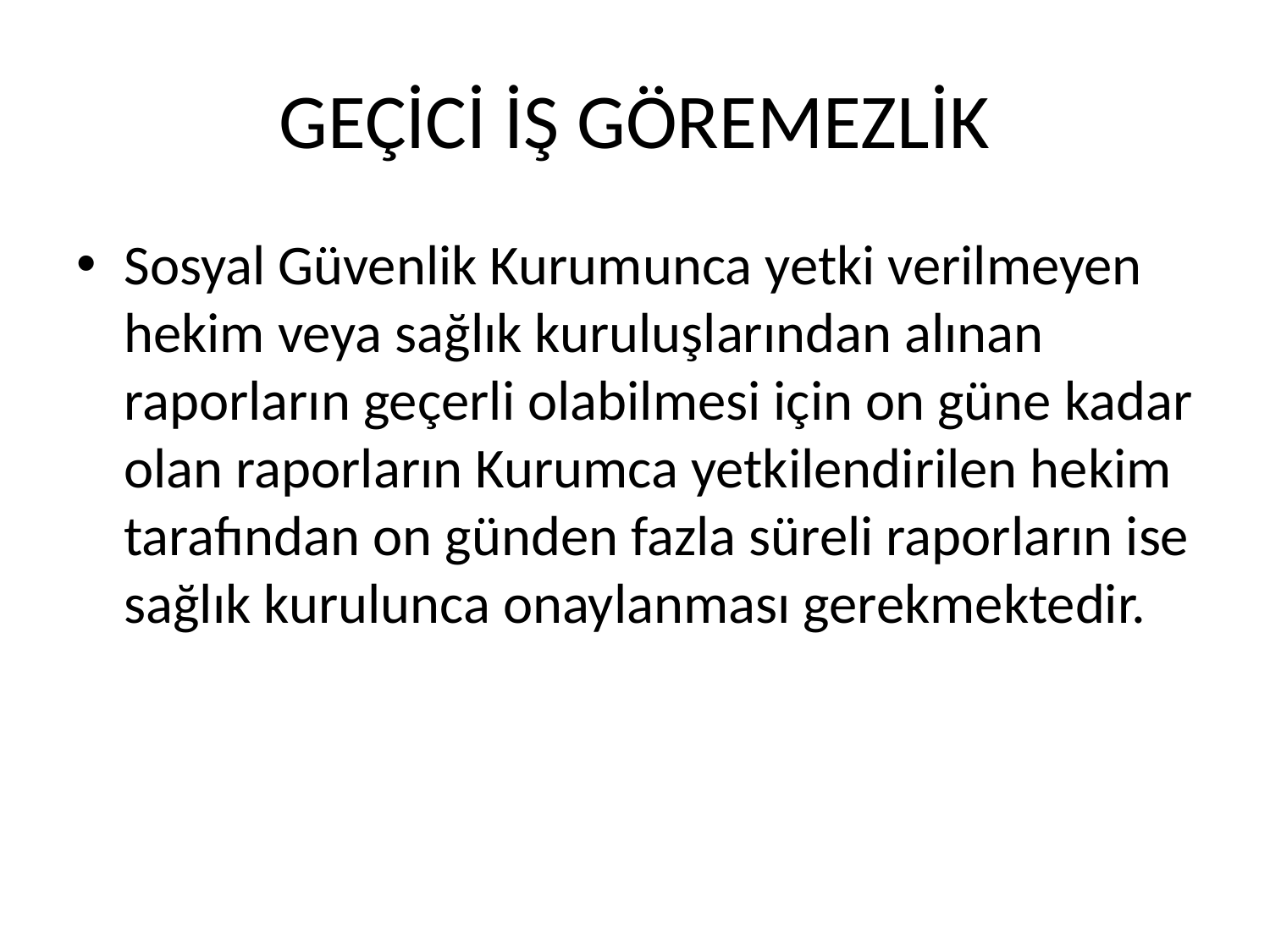

# GEÇİCİ İŞ GÖREMEZLİK
Sosyal Güvenlik Kurumunca yetki verilmeyen hekim veya sağlık kuruluşlarından alınan raporların geçerli olabilmesi için on güne kadar olan raporların Kurumca yetkilendirilen hekim tarafından on günden fazla süreli raporların ise sağlık kurulunca onaylanması gerekmektedir.